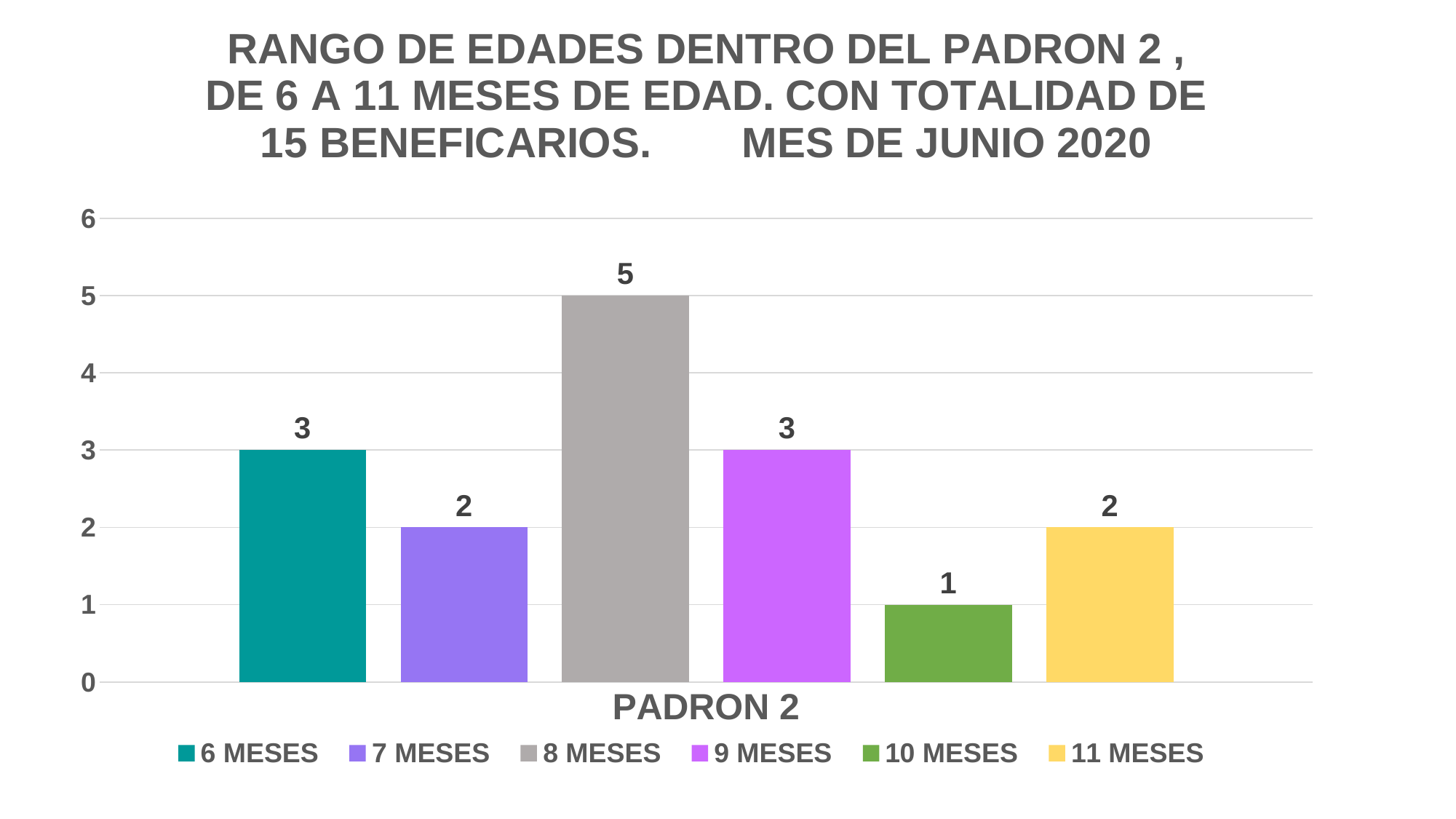

### Chart: RANGO DE EDADES DENTRO DEL PADRON 2 , DE 6 A 11 MESES DE EDAD. CON TOTALIDAD DE 15 BENEFICARIOS.        MES DE JUNIO 2020

| Category | 6 MESES | 7 MESES | 8 MESES | 9 MESES | 10 MESES | 11 MESES |
|---|---|---|---|---|---|---|
| PADRON 2 | 3.0 | 2.0 | 5.0 | 3.0 | 1.0 | 2.0 |